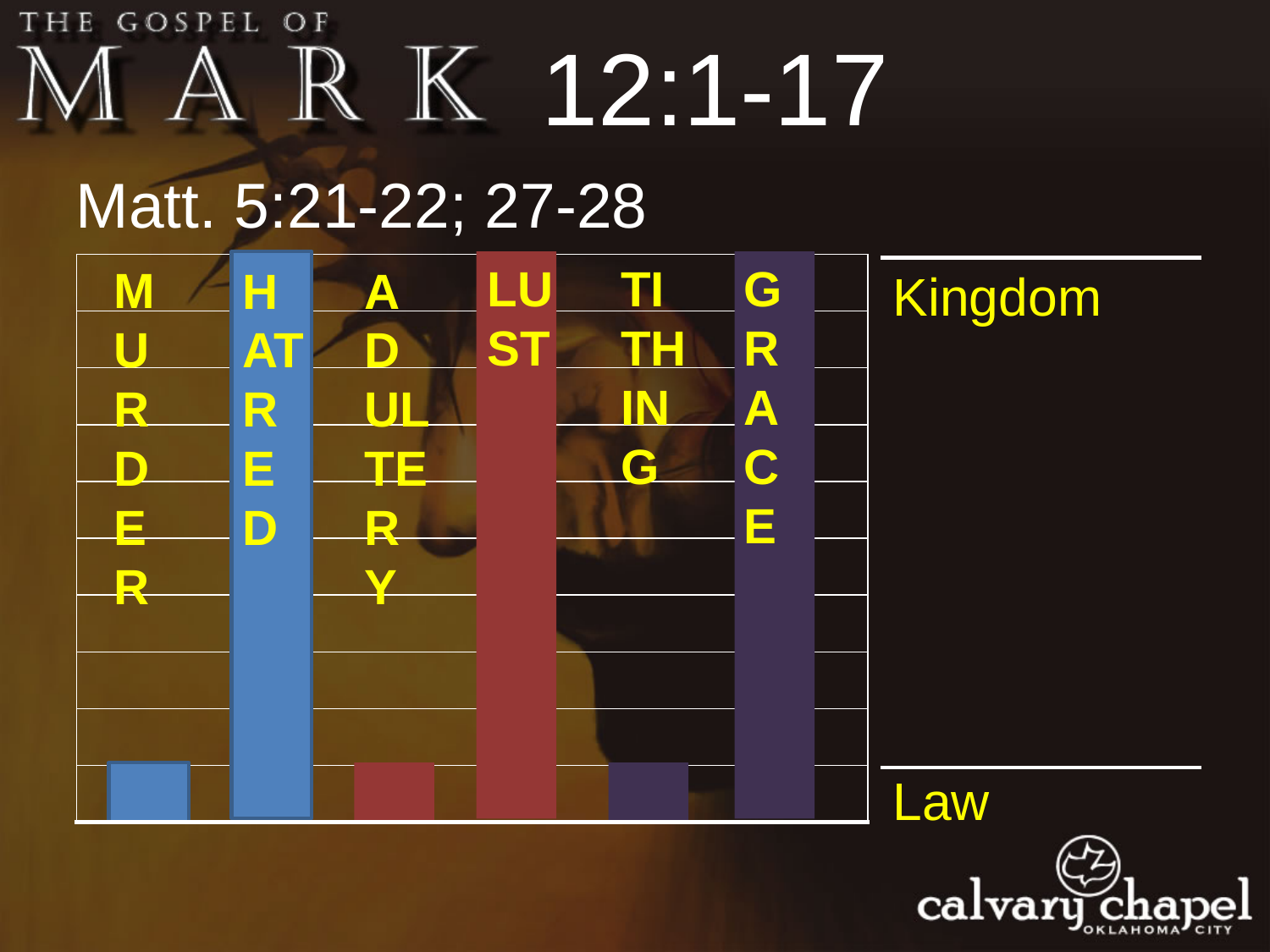

12:1-17
Matt. 5:21-22; 27-28

LUST

TITHING
GRACE
MURDER
HATRED
ADULTERY
|  |
| --- |
|  |
|  |
|  |
|  |
|  |
|  |
|  |
|  |
|  |
Kingdom
Law